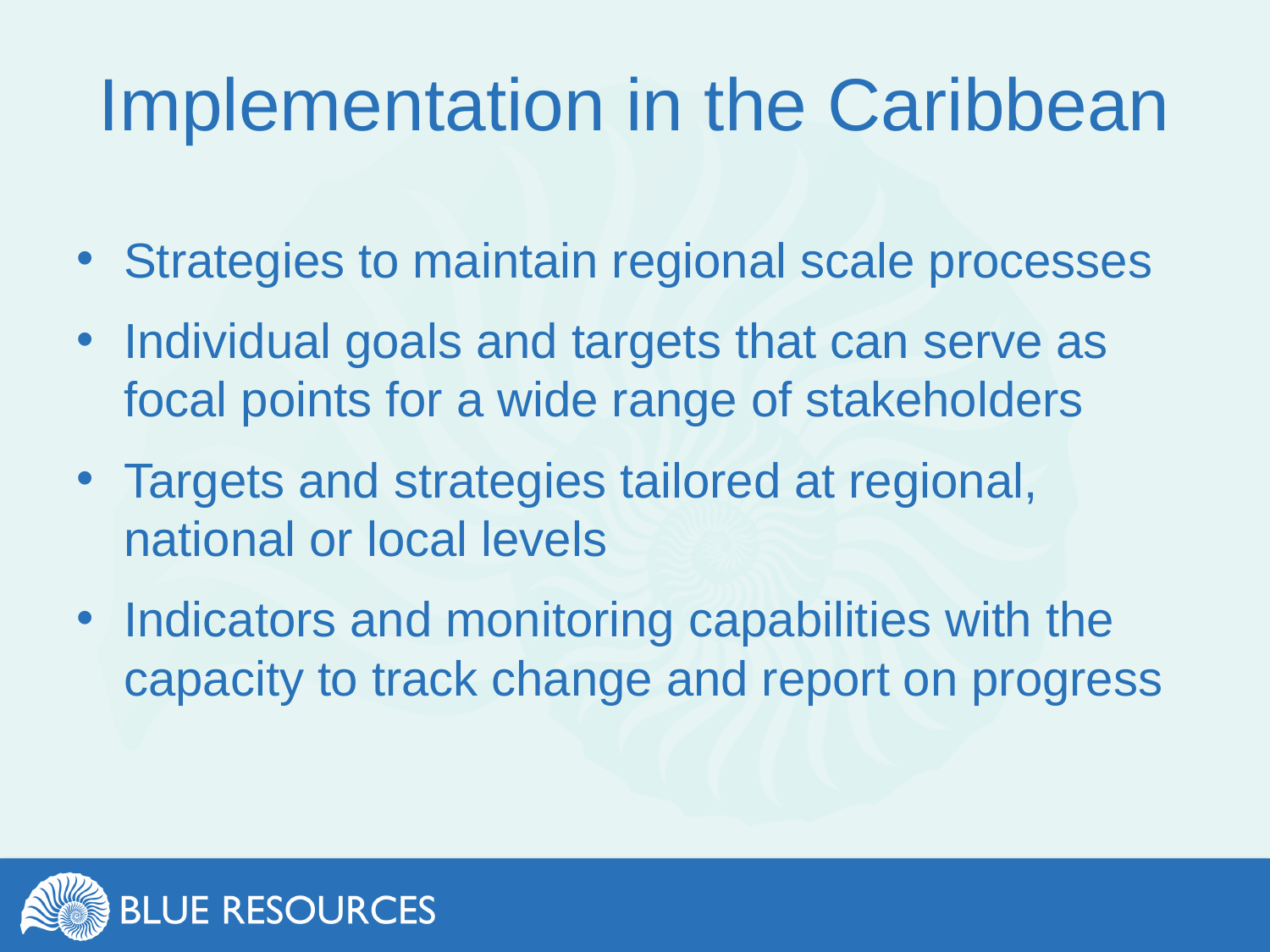

# Implementation in the Caribbean
Strategies to maintain regional scale processes
Individual goals and targets that can serve as focal points for a wide range of stakeholders
Targets and strategies tailored at regional, national or local levels
Indicators and monitoring capabilities with the capacity to track change and report on progress